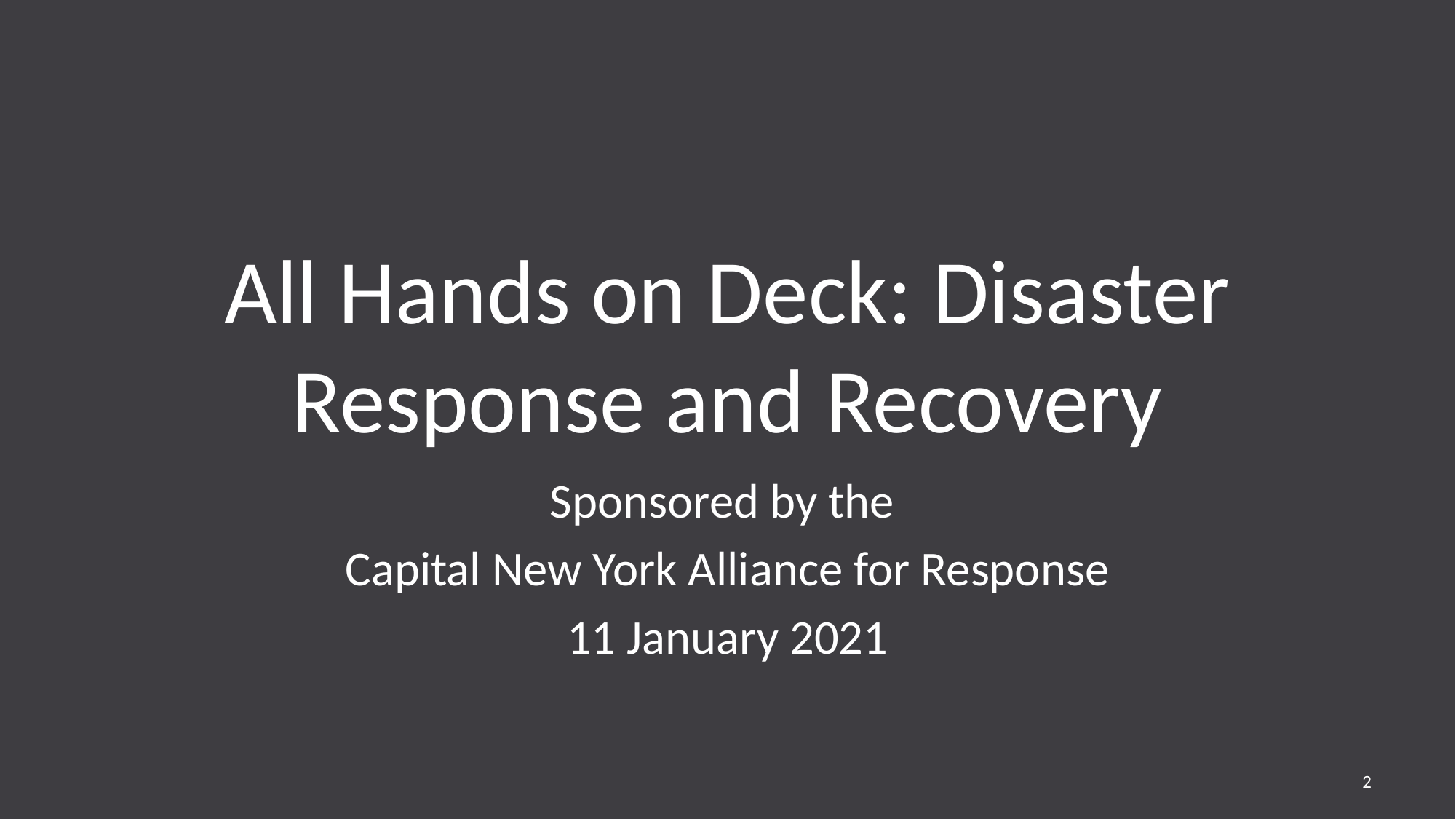

# All Hands on Deck: Disaster Response and Recovery
Sponsored by the
Capital New York Alliance for Response
11 January 2021
2